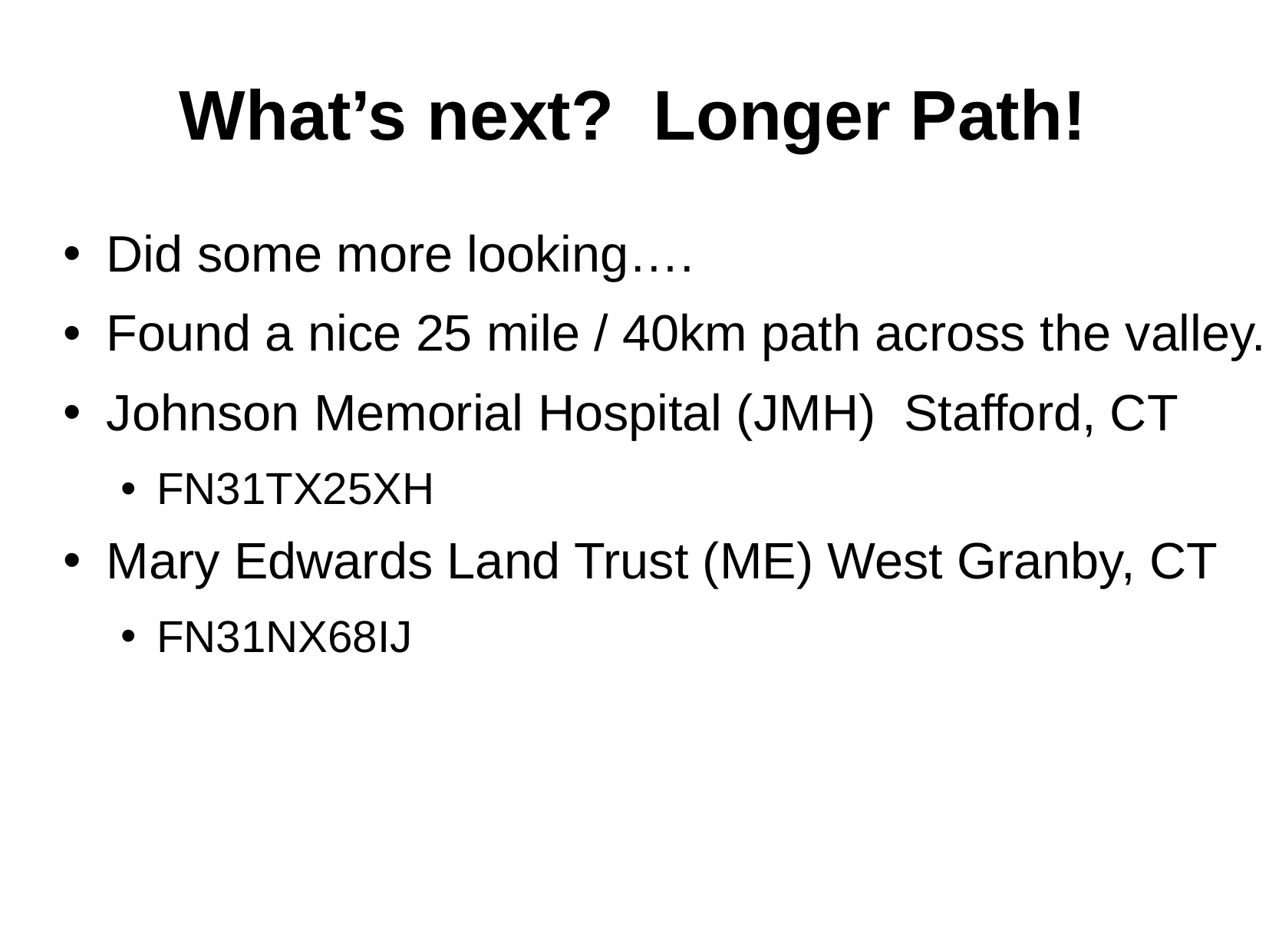

# What’s next?  Longer Path!
Did some more looking….
Found a nice 25 mile / 40km path across the valley.
Johnson Memorial Hospital (JMH)  Stafford, CT
FN31TX25XH
Mary Edwards Land Trust (ME) West Granby, CT
FN31NX68IJ